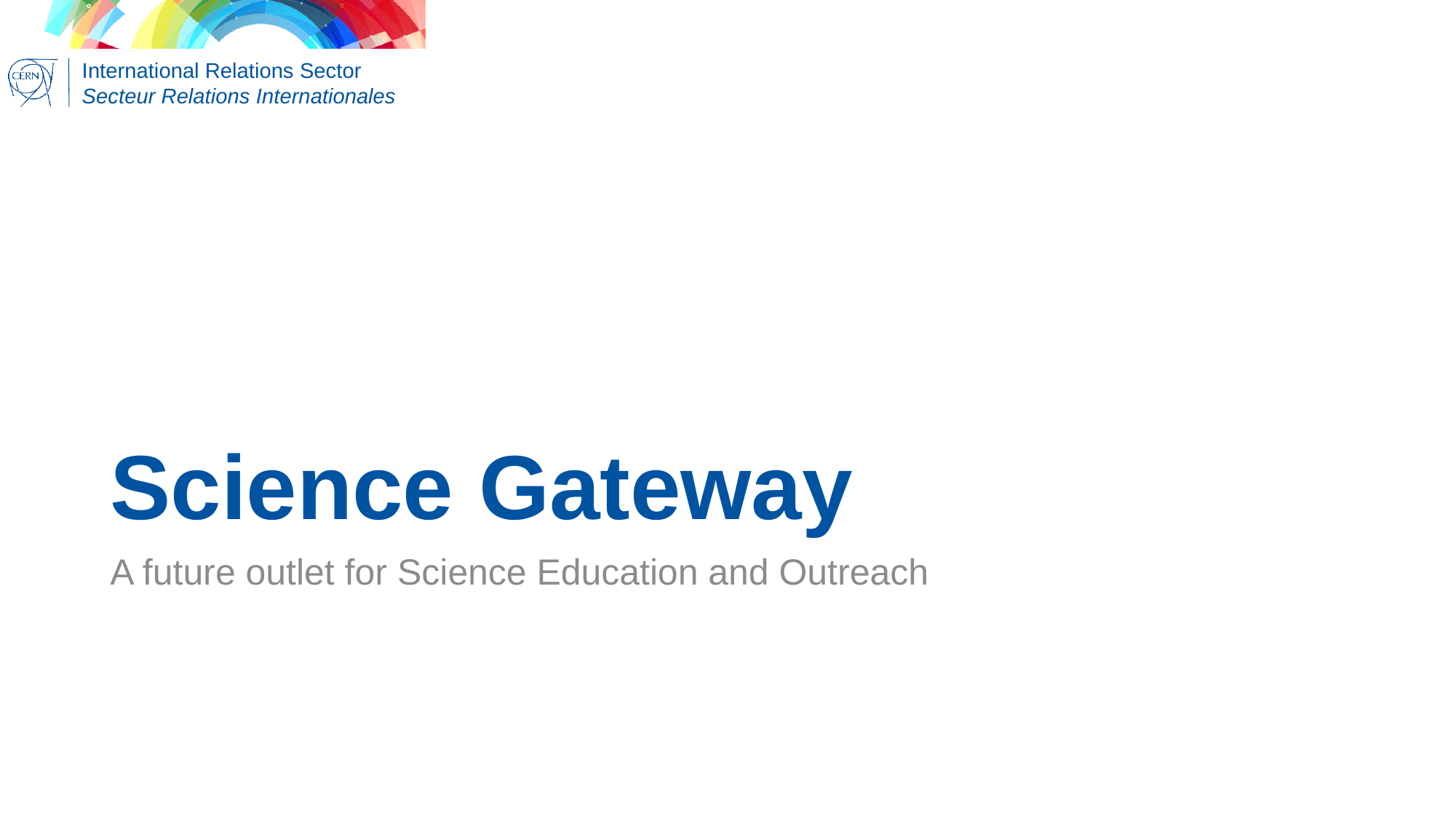

# Science Gateway
A future outlet for Science Education and Outreach